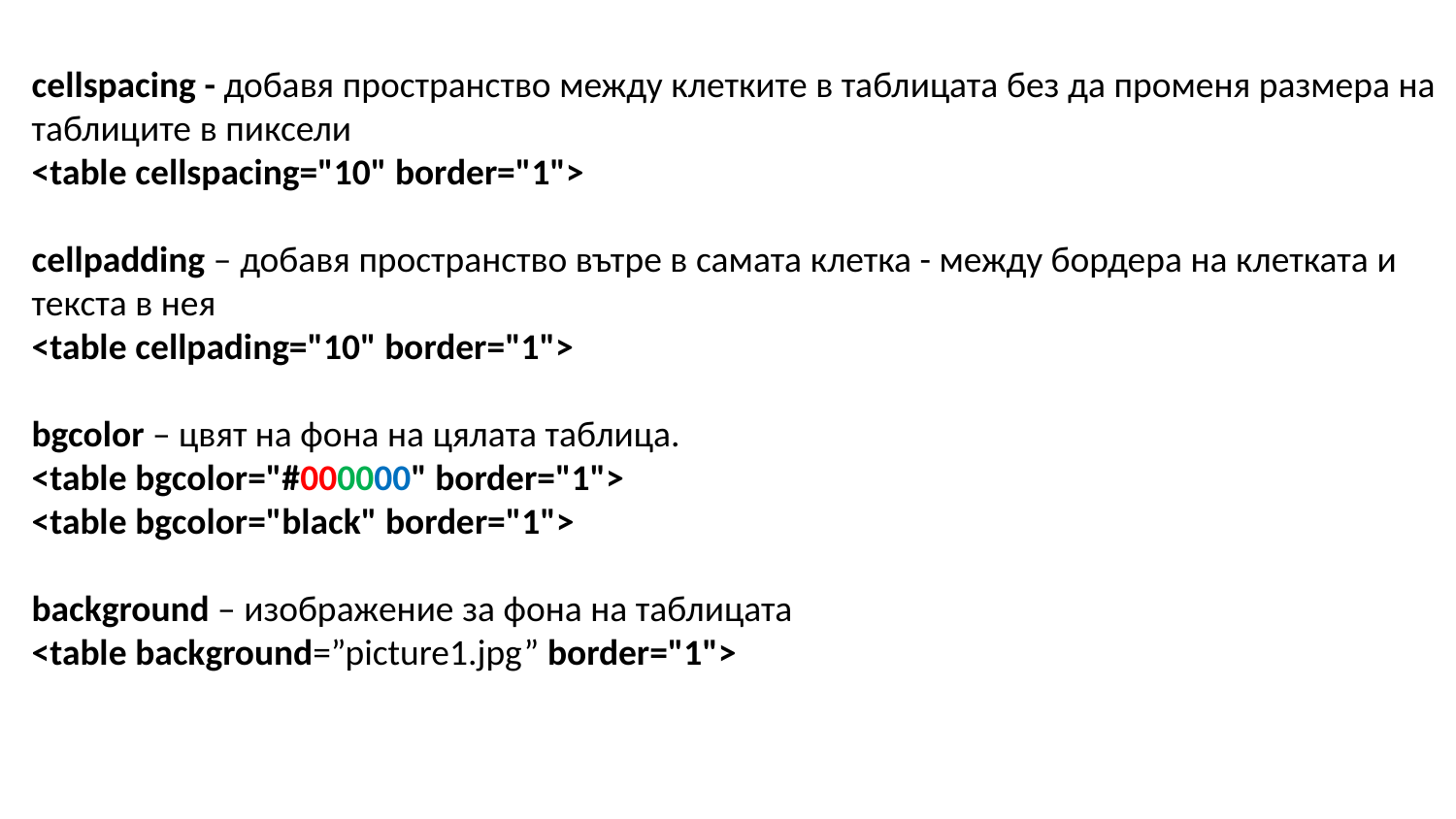

cellspacing - добавя пространство между клетките в таблицата без да променя размера на таблиците в пиксели
​<table cellspacing="10" border="1">
cellpadding – добавя пространство вътре в самата клетка - между бордера на клетката и текста в нея
​<table cellpading="10" border="1">
bgcolor – цвят на фона на цялата таблица.
<table bgcolor="#000000" border="1">
<table bgcolor="black" border="1">
background – изображение за фона на таблицата
<table background=”picture1.jpg” border="1">